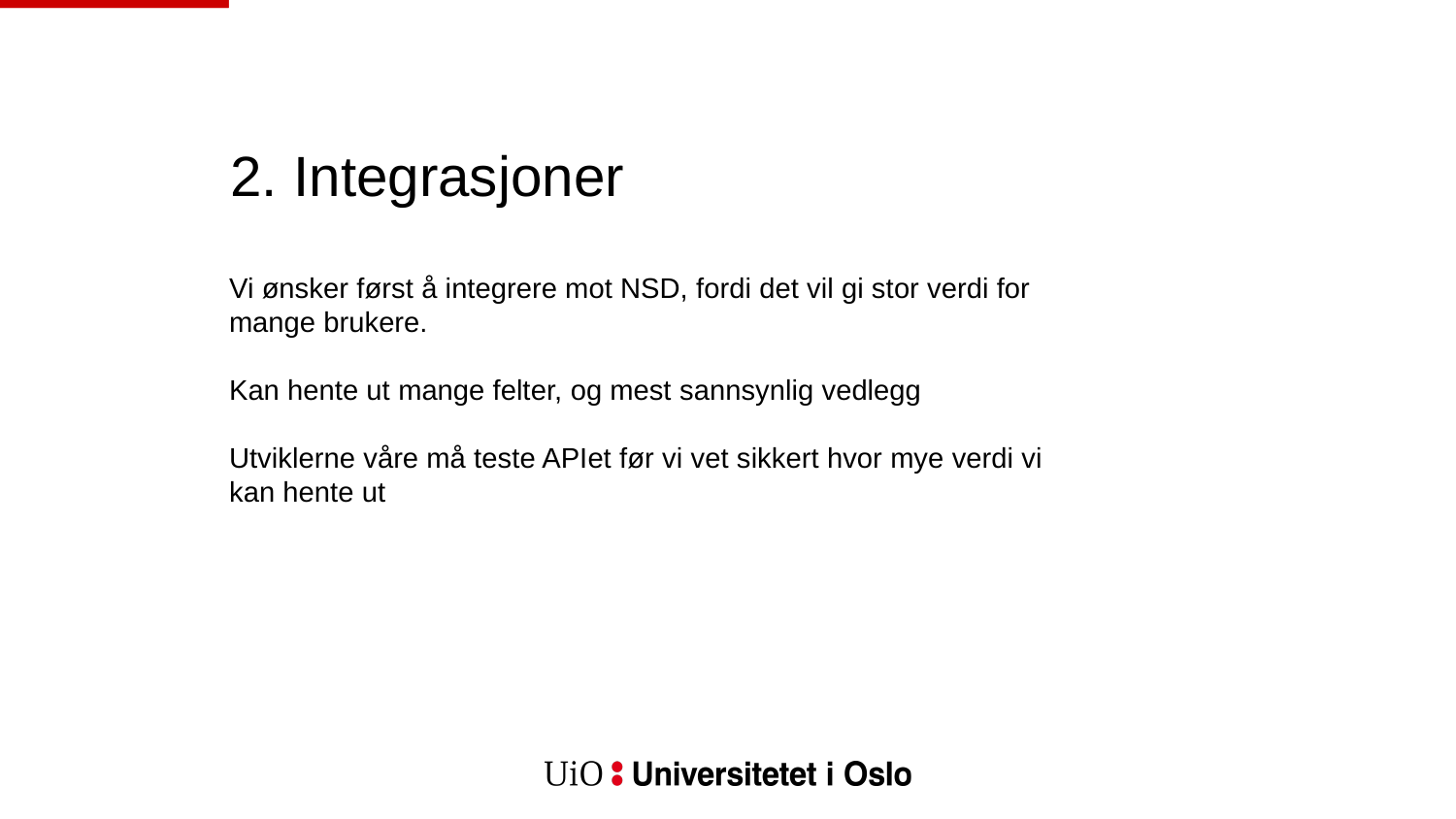

# 2. Integrasjoner
Vi ønsker først å integrere mot NSD, fordi det vil gi stor verdi for mange brukere.

Kan hente ut mange felter, og mest sannsynlig vedlegg

Utviklerne våre må teste APIet før vi vet sikkert hvor mye verdi vi kan hente ut